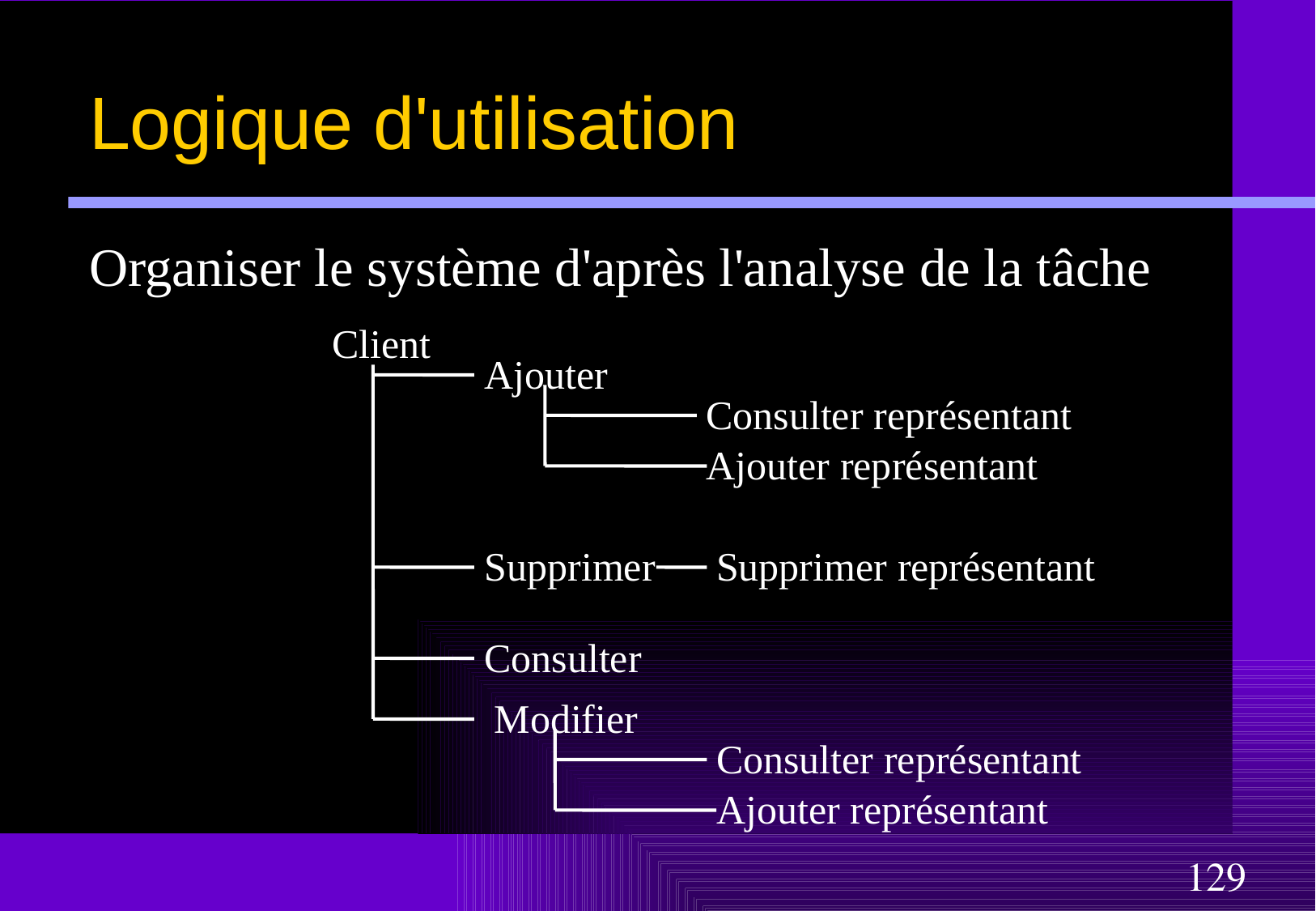

# Logique d'utilisation
Organiser le système d'après l'analyse de la tâche
Client
Ajouter

Consulter représentant

Ajouter représentant

Supprimer
Supprimer représentant

Consulter

Modifier

Consulter représentant

Ajouter représentant

129